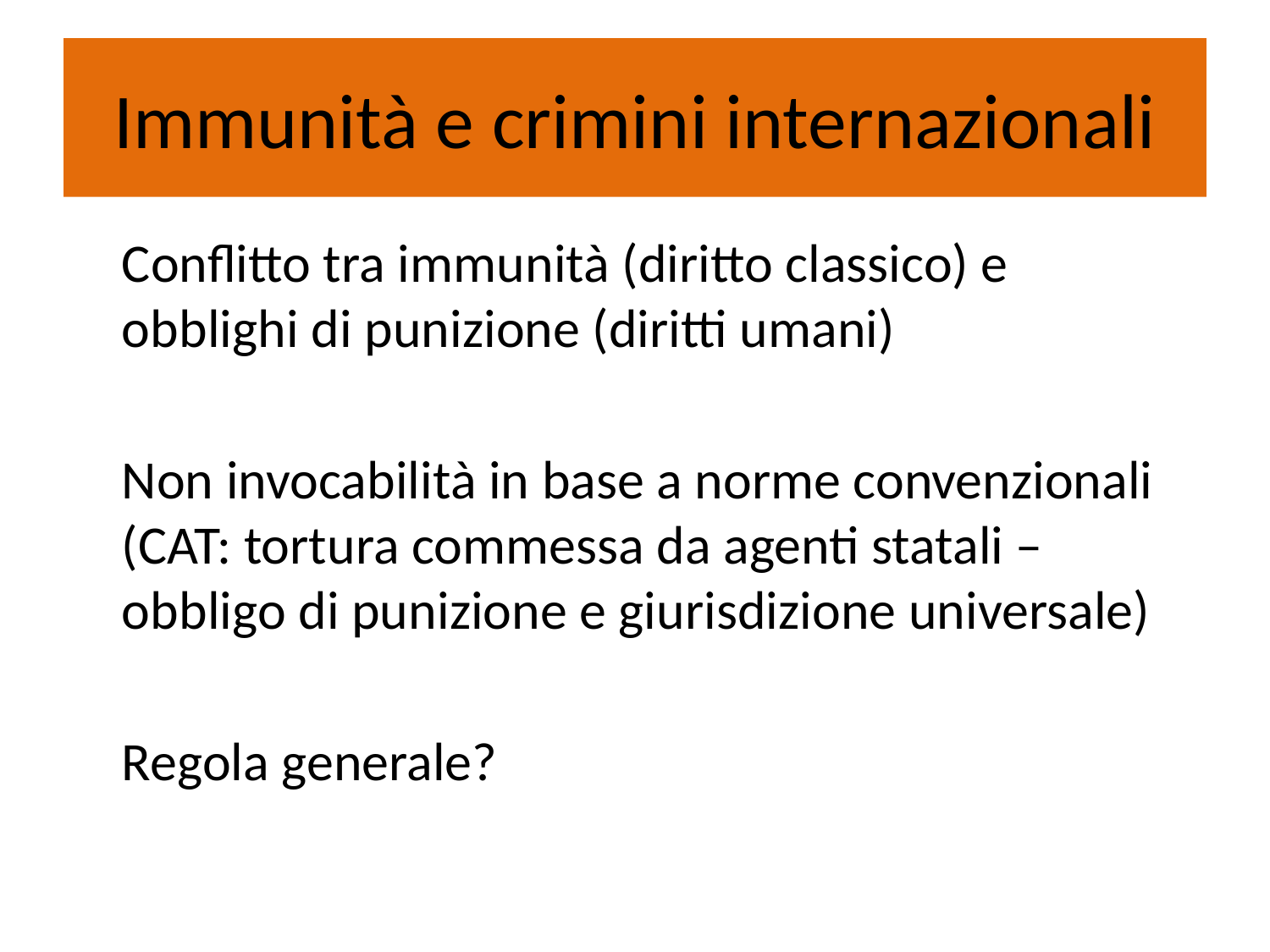

# Immunità e crimini internazionali
	Conflitto tra immunità (diritto classico) e obblighi di punizione (diritti umani)

	Non invocabilità in base a norme convenzionali (CAT: tortura commessa da agenti statali – obbligo di punizione e giurisdizione universale)

	Regola generale?